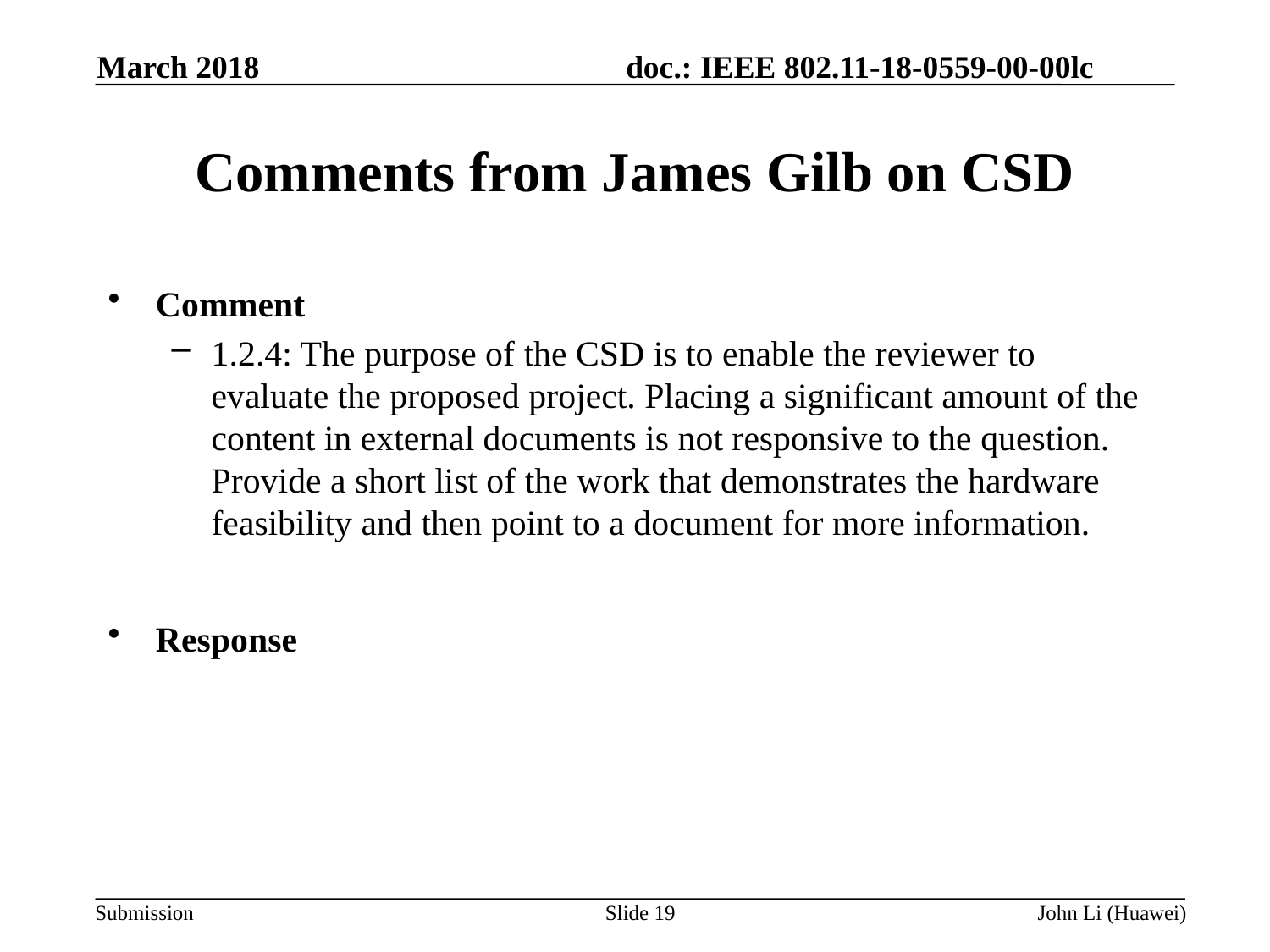

March 2018
# Comments from James Gilb on CSD
Comment
1.2.4: The purpose of the CSD is to enable the reviewer to evaluate the proposed project. Placing a significant amount of the content in external documents is not responsive to the question. Provide a short list of the work that demonstrates the hardware feasibility and then point to a document for more information.

Response
Slide 19
John Li (Huawei)